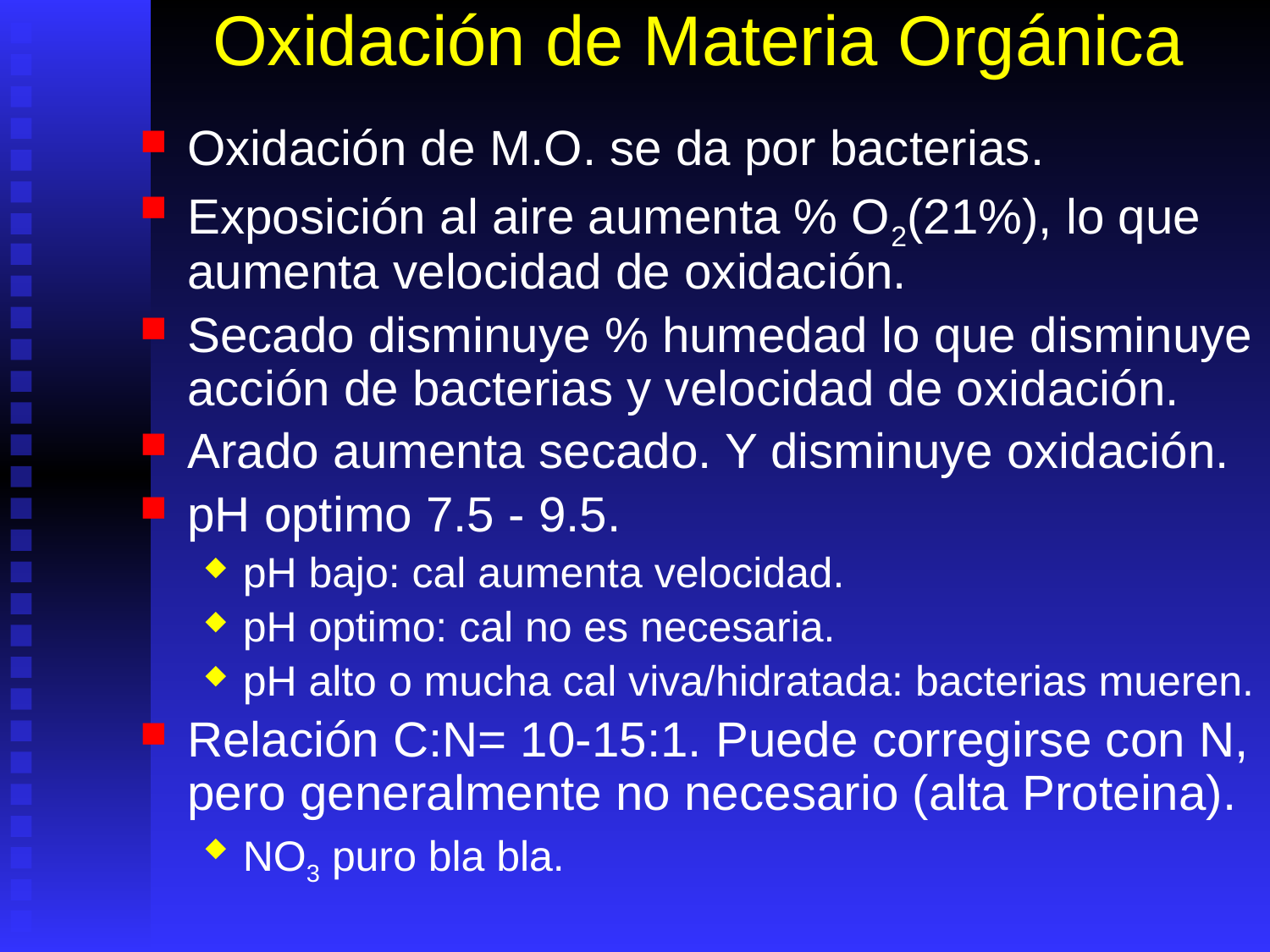

# Oxidación de Materia Orgánica
Oxidación de M.O. se da por bacterias.
Exposición al aire aumenta % O2(21%), lo que aumenta velocidad de oxidación.
Secado disminuye % humedad lo que disminuye acción de bacterias y velocidad de oxidación.
Arado aumenta secado. Y disminuye oxidación.
pH optimo 7.5 - 9.5.
pH bajo: cal aumenta velocidad.
pH optimo: cal no es necesaria.
pH alto o mucha cal viva/hidratada: bacterias mueren.
Relación C:N= 10-15:1. Puede corregirse con N, pero generalmente no necesario (alta Proteina).
NO3 puro bla bla.